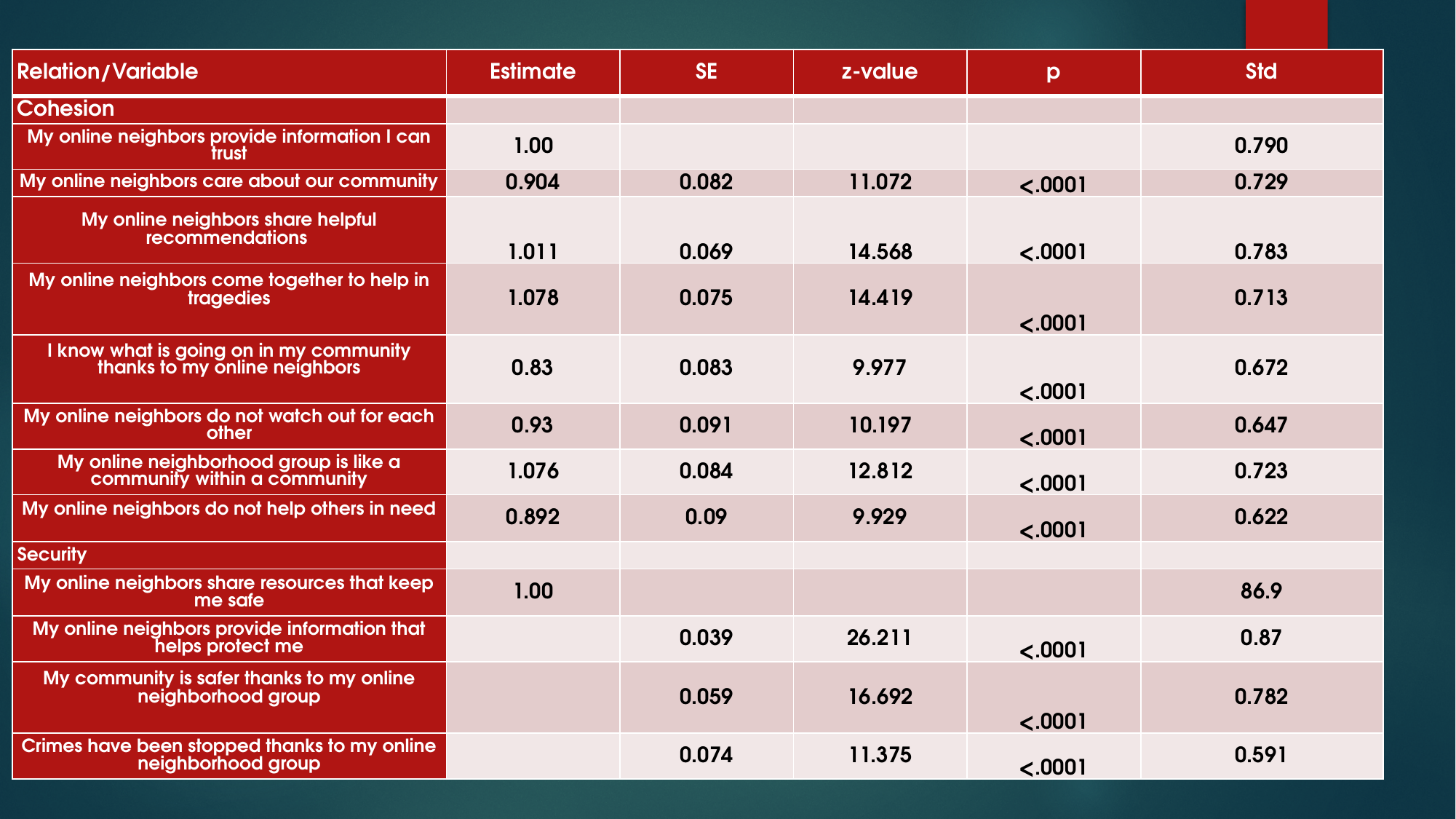

| Relation/Variable | Estimate | SE | z-value | p | Std |
| --- | --- | --- | --- | --- | --- |
| Cohesion |  |  |  |  |  |
| My online neighbors provide information I can trust | 1.00 |  |  |  | 0.790 |
| My online neighbors care about our community | 0.904 | 0.082 | 11.072 | <.0001 | 0.729 |
| My online neighbors share helpful recommendations | 1.011 | 0.069 | 14.568 | <.0001 | 0.783 |
| My online neighbors come together to help in tragedies | 1.078 | 0.075 | 14.419 | <.0001 | 0.713 |
| I know what is going on in my community thanks to my online neighbors | 0.83 | 0.083 | 9.977 | <.0001 | 0.672 |
| My online neighbors do not watch out for each other | 0.93 | 0.091 | 10.197 | <.0001 | 0.647 |
| My online neighborhood group is like a community within a community | 1.076 | 0.084 | 12.812 | <.0001 | 0.723 |
| My online neighbors do not help others in need | 0.892 | 0.09 | 9.929 | <.0001 | 0.622 |
| Security |  |  |  |  |  |
| My online neighbors share resources that keep me safe | 1.00 |  |  |  | 86.9 |
| My online neighbors provide information that helps protect me |  | 0.039 | 26.211 | <.0001 | 0.87 |
| My community is safer thanks to my online neighborhood group |  | 0.059 | 16.692 | <.0001 | 0.782 |
| Crimes have been stopped thanks to my online neighborhood group |  | 0.074 | 11.375 | <.0001 | 0.591 |